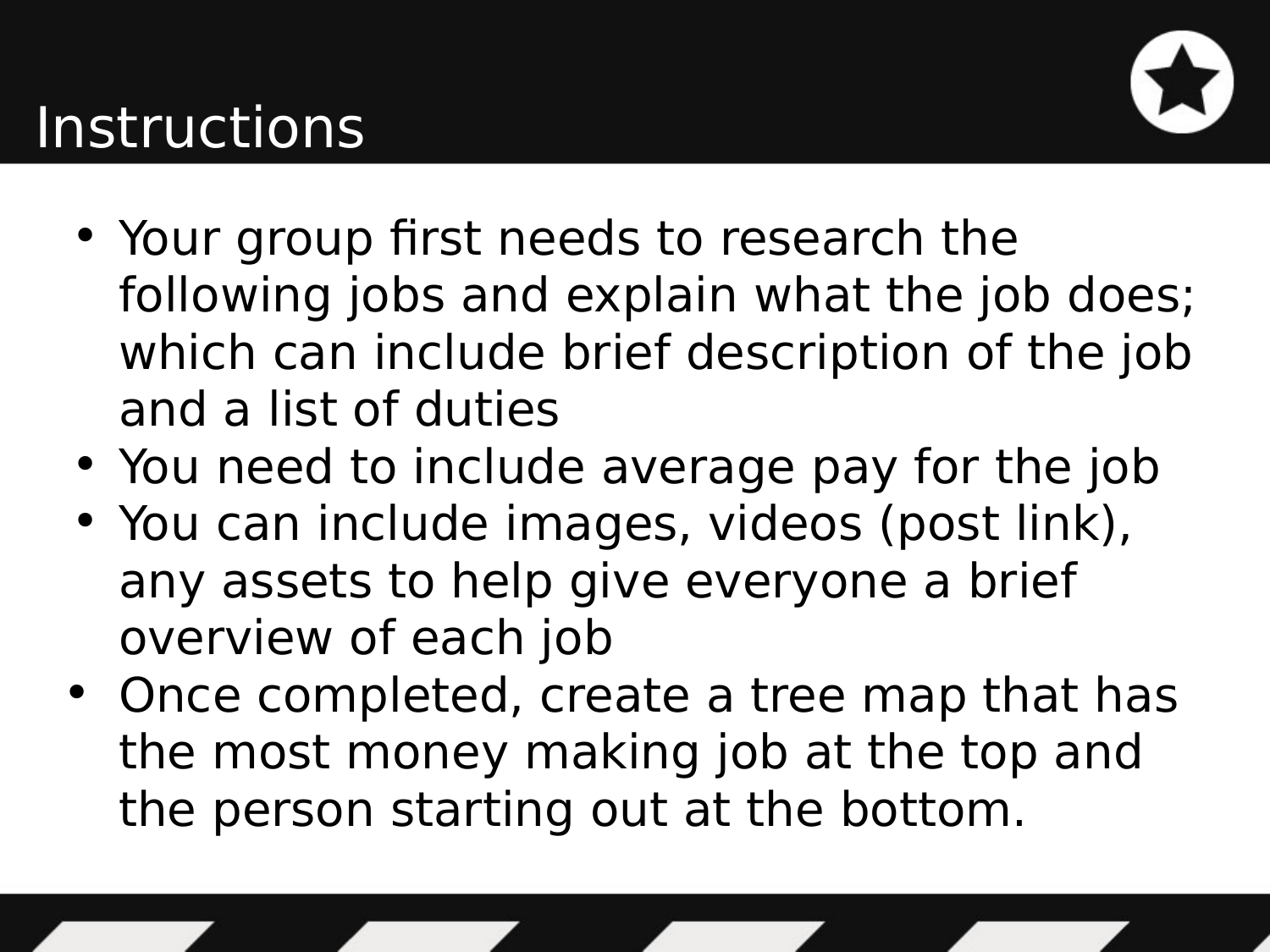

# Instructions
Your group first needs to research the following jobs and explain what the job does; which can include brief description of the job and a list of duties
You need to include average pay for the job
You can include images, videos (post link), any assets to help give everyone a brief overview of each job
Once completed, create a tree map that has the most money making job at the top and the person starting out at the bottom.